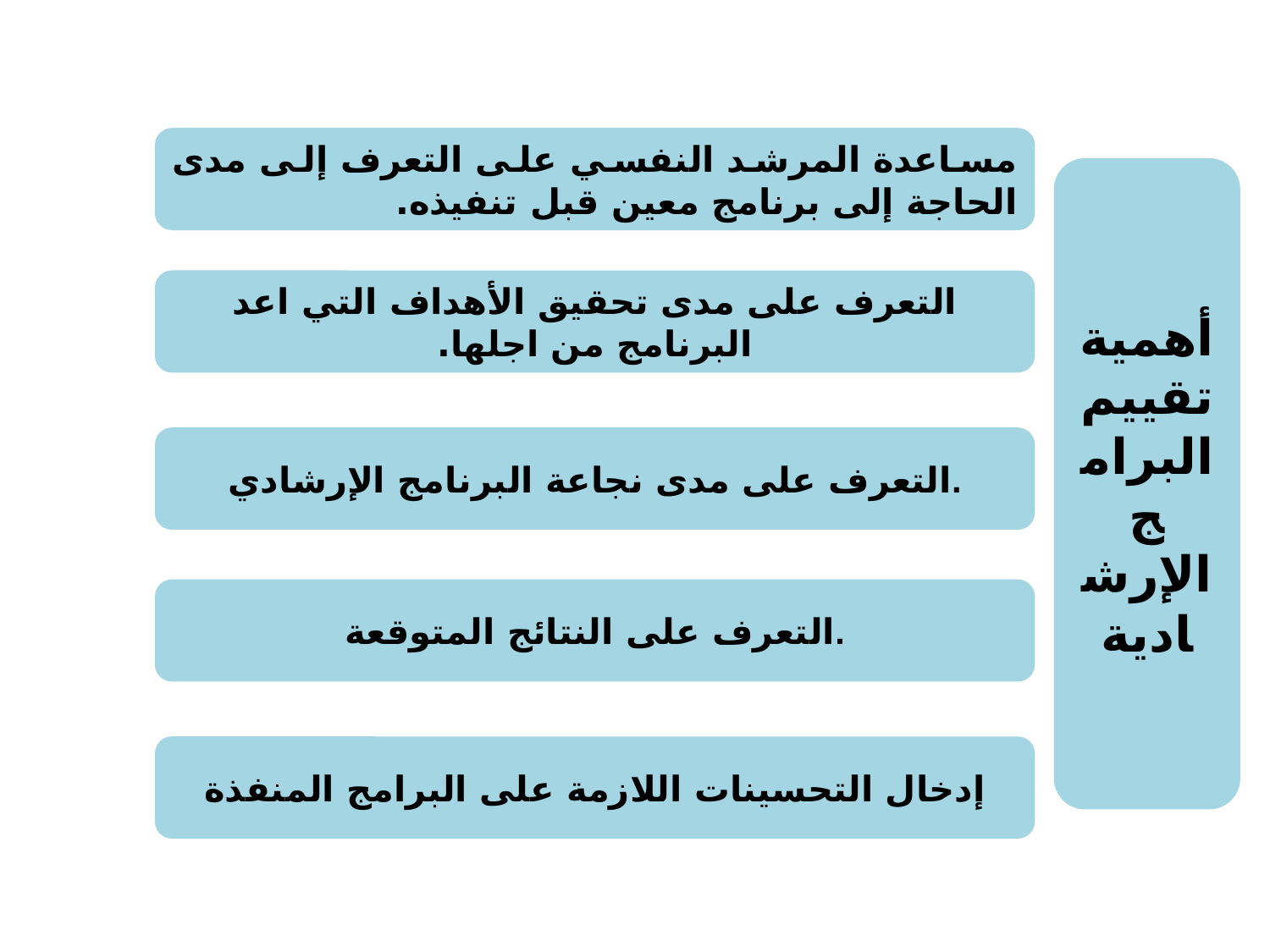

مساعدة المرشد النفسي على التعرف إلى مدى الحاجة إلى برنامج معين قبل تنفيذه.
أهمية تقييم البرامج الإرشادية
التعرف على مدى تحقيق الأهداف التي اعد البرنامج من اجلها.
التعرف على مدى نجاعة البرنامج الإرشادي.
التعرف على النتائج المتوقعة.
إدخال التحسينات اللازمة على البرامج المنفذة